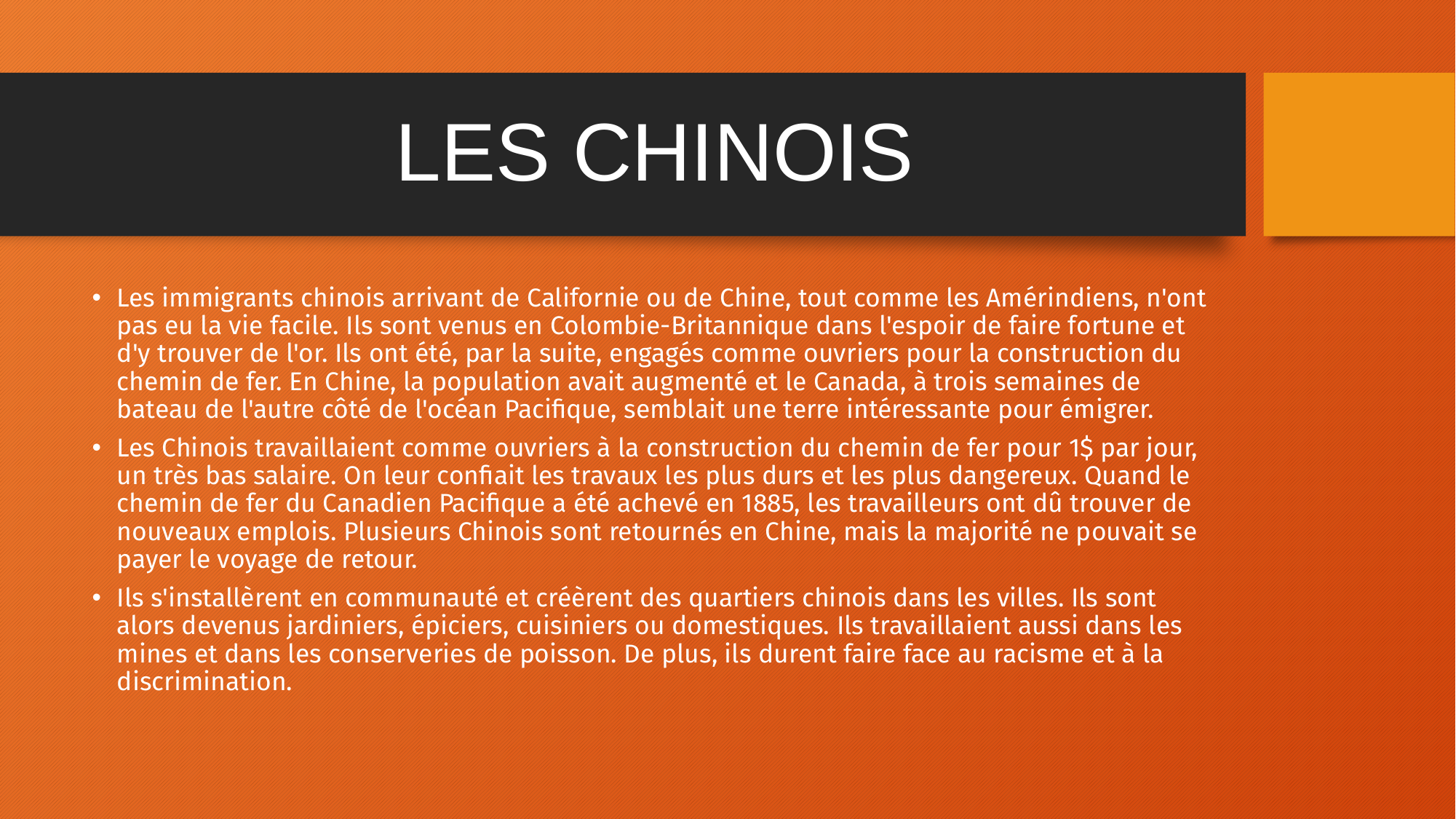

# LES CHINOIS
Les immigrants chinois arrivant de Californie ou de Chine, tout comme les Amérindiens, n'ont pas eu la vie facile. Ils sont venus en Colombie-Britannique dans l'espoir de faire fortune et d'y trouver de l'or. Ils ont été, par la suite, engagés comme ouvriers pour la construction du chemin de fer. En Chine, la population avait augmenté et le Canada, à trois semaines de bateau de l'autre côté de l'océan Pacifique, semblait une terre intéressante pour émigrer.
Les Chinois travaillaient comme ouvriers à la construction du chemin de fer pour 1$ par jour, un très bas salaire. On leur confiait les travaux les plus durs et les plus dangereux. Quand le chemin de fer du Canadien Pacifique a été achevé en 1885, les travailleurs ont dû trouver de nouveaux emplois. Plusieurs Chinois sont retournés en Chine, mais la majorité ne pouvait se payer le voyage de retour.
Ils s'installèrent en communauté et créèrent des quartiers chinois dans les villes. Ils sont alors devenus jardiniers, épiciers, cuisiniers ou domestiques. Ils travaillaient aussi dans les mines et dans les conserveries de poisson. De plus, ils durent faire face au racisme et à la discrimination.